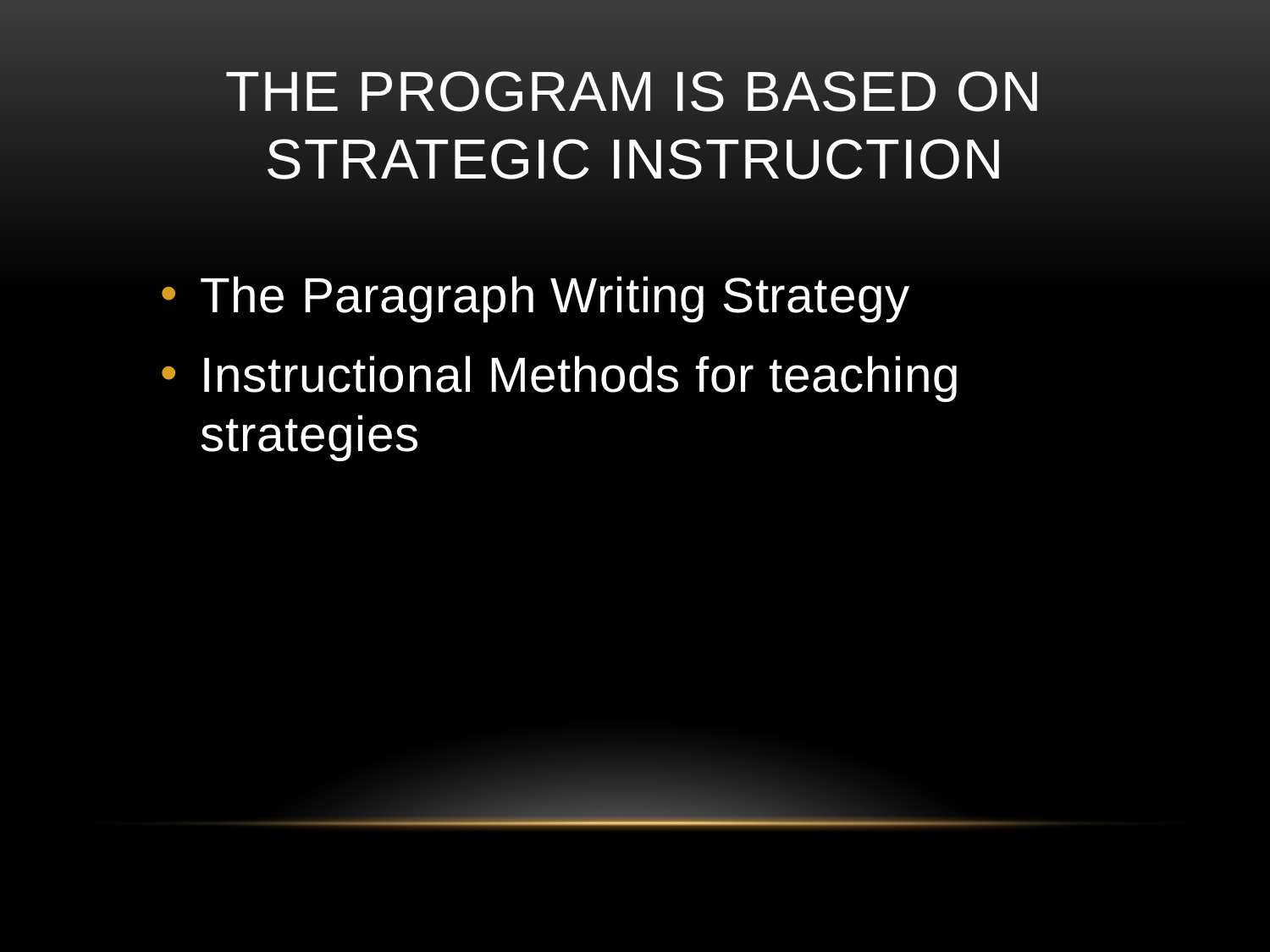

# The program is based on strategic instruction
The Paragraph Writing Strategy
Instructional Methods for teaching strategies